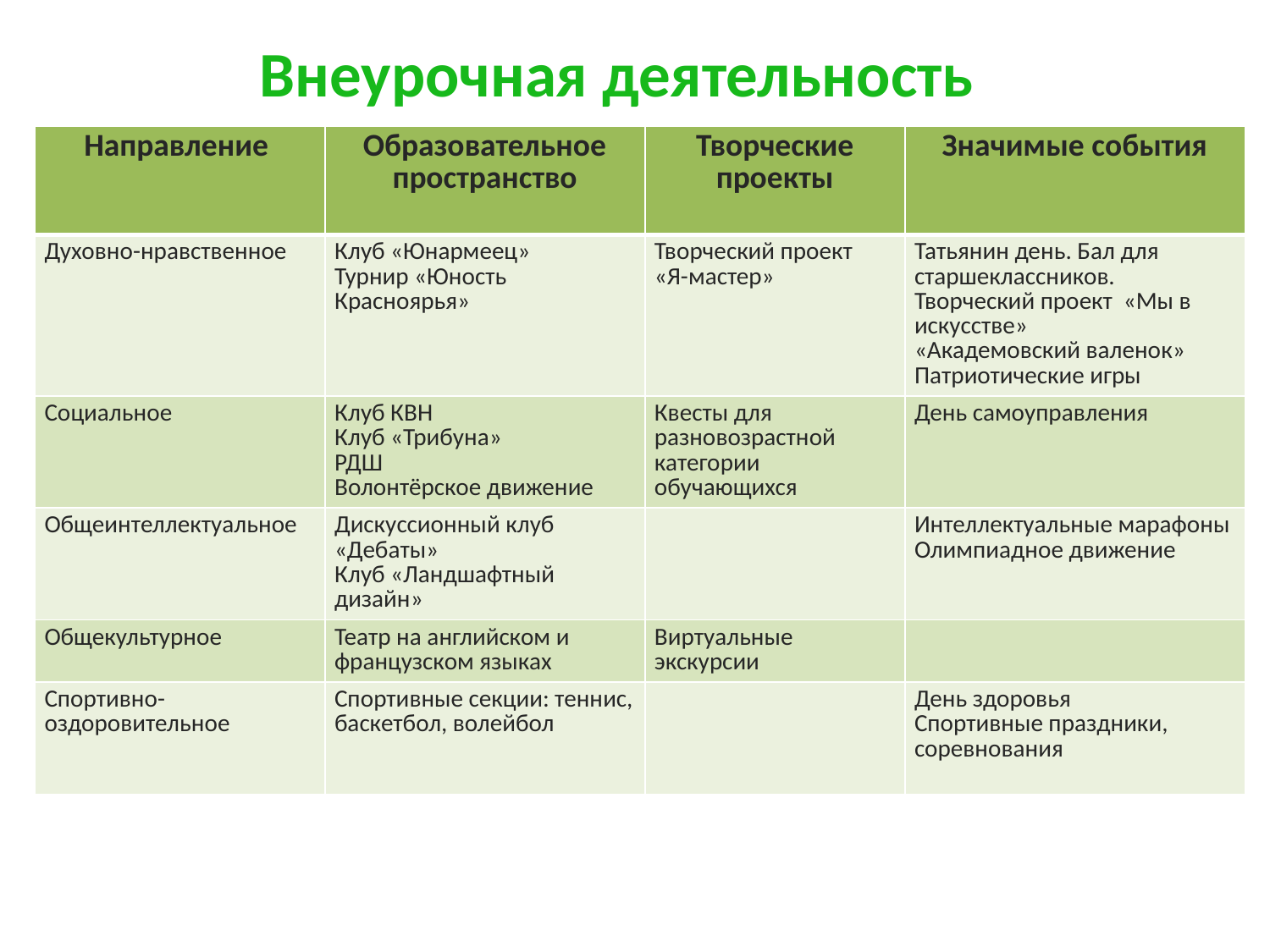

# Внеурочная деятельность
| Направление | Образовательное пространство | Творческие проекты | Значимые события |
| --- | --- | --- | --- |
| Духовно-нравственное | Клуб «Юнармеец» Турнир «Юность Красноярья» | Творческий проект «Я-мастер» | Татьянин день. Бал для старшеклассников. Творческий проект «Мы в искусстве» «Академовский валенок» Патриотические игры |
| Социальное | Клуб КВН Клуб «Трибуна» РДШ Волонтёрское движение | Квесты для разновозрастной категории обучающихся | День самоуправления |
| Общеинтеллектуальное | Дискуссионный клуб «Дебаты» Клуб «Ландшафтный дизайн» |  | Интеллектуальные марафоны Олимпиадное движение |
| Общекультурное | Театр на английском и французском языках | Виртуальные экскурсии |  |
| Спортивно-оздоровительное | Спортивные секции: теннис, баскетбол, волейбол |  | День здоровья Спортивные праздники, соревнования |